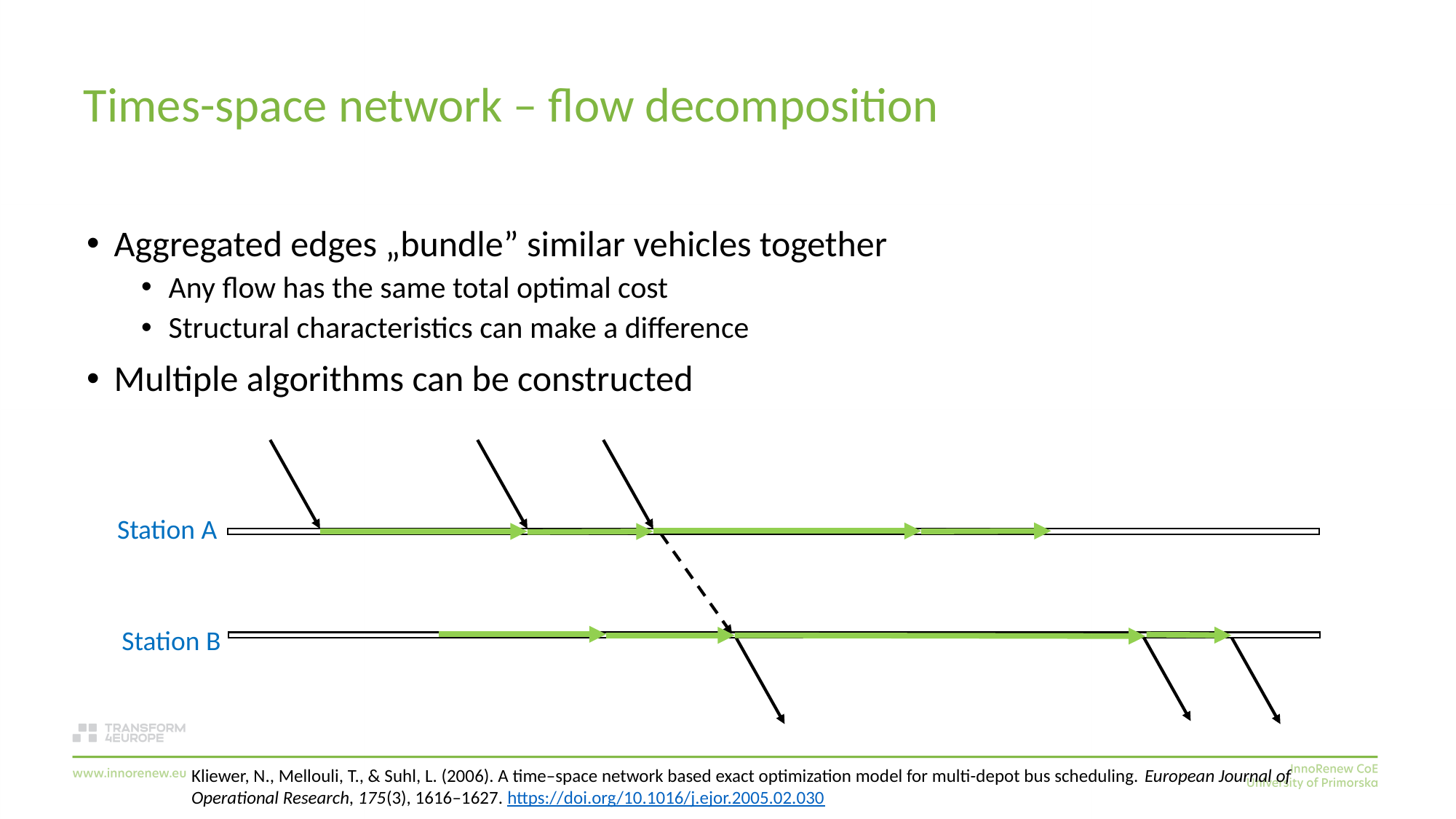

# Times-space network – flow decomposition
Aggregated edges „bundle” similar vehicles together
Any flow has the same total optimal cost
Structural characteristics can make a difference
Multiple algorithms can be constructed

Station A
Station B

Kliewer, N., Mellouli, T., & Suhl, L. (2006). A time–space network based exact optimization model for multi-depot bus scheduling. European Journal of Operational Research, 175(3), 1616–1627. https://doi.org/10.1016/j.ejor.2005.02.030